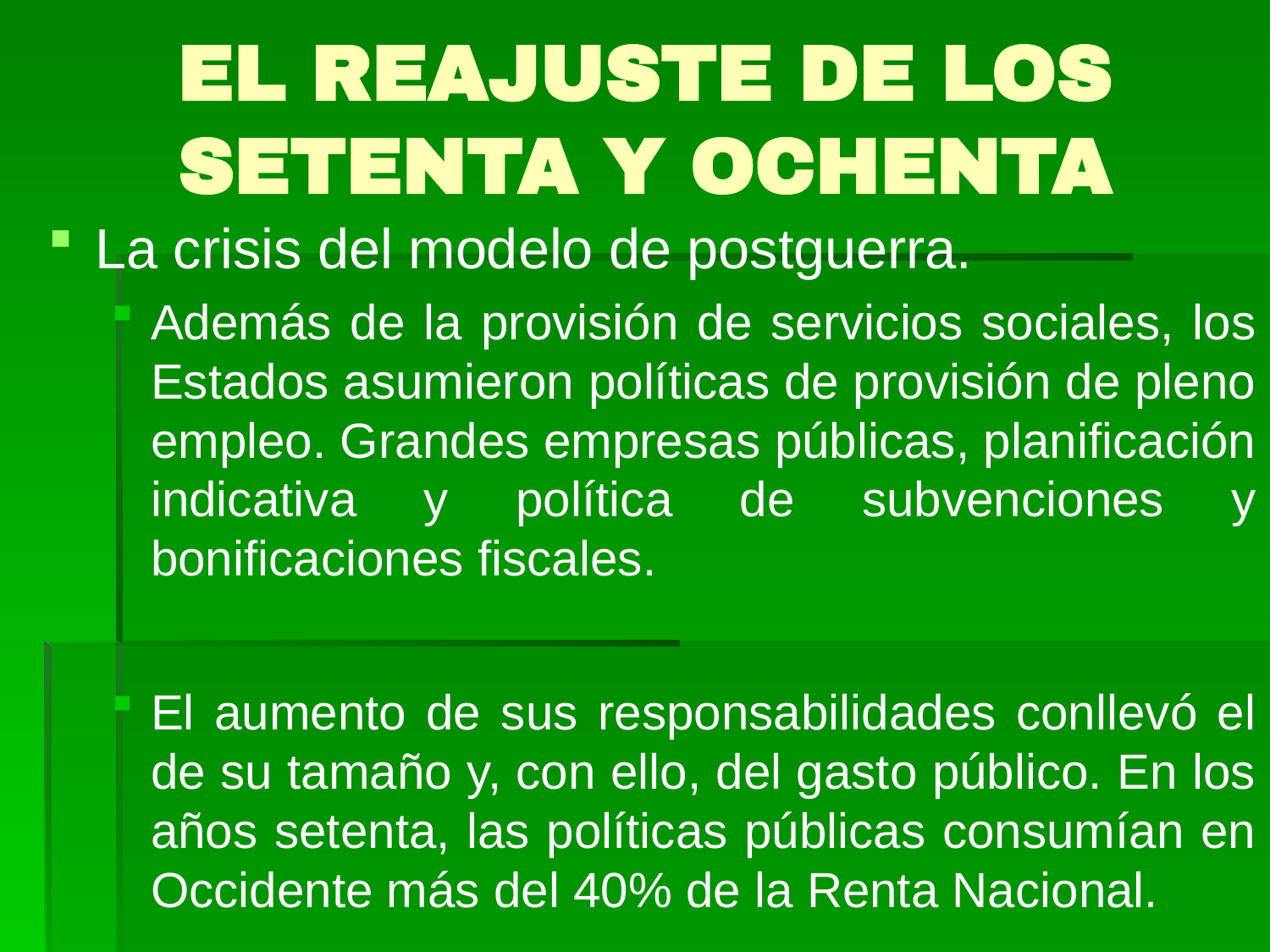

# EL REAJUSTE DE LOS SETENTA Y OCHENTA
La crisis del modelo de postguerra.
Además de la provisión de servicios sociales, los Estados asumieron políticas de provisión de pleno empleo. Grandes empresas públicas, planificación indicativa y política de subvenciones y bonificaciones fiscales.

El aumento de sus responsabilidades conllevó el de su tamaño y, con ello, del gasto público. En los años setenta, las políticas públicas consumían en Occidente más del 40% de la Renta Nacional.